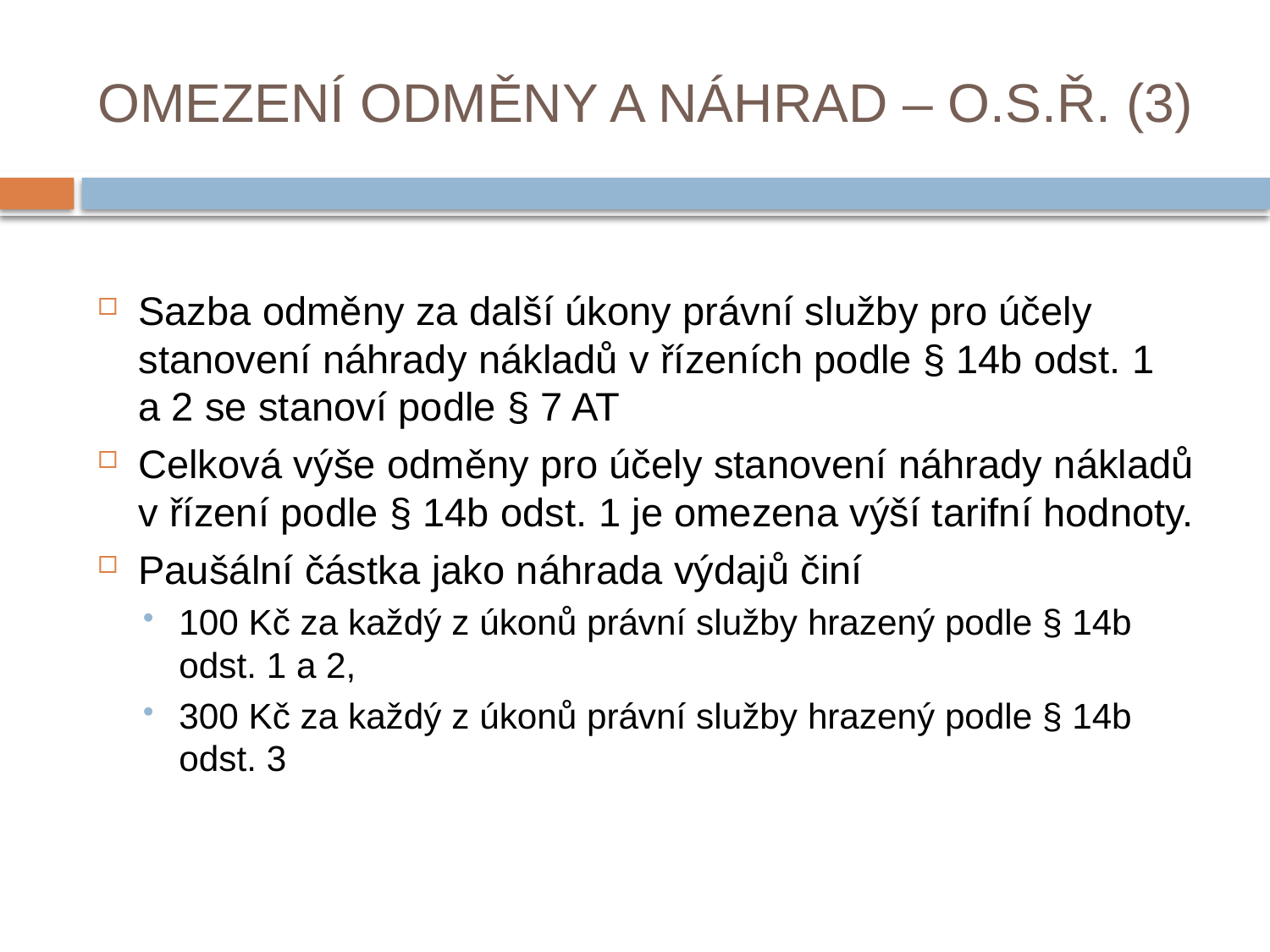

# OMEZENÍ ODMĚNY A NÁHRAD – O.S.Ř. (3)

Sazba odměny za další úkony právní služby pro účely stanovení náhrady nákladů v řízeních podle § 14b odst. 1 a 2 se stanoví podle § 7 AT
Celková výše odměny pro účely stanovení náhrady nákladů v řízení podle § 14b odst. 1 je omezena výší tarifní hodnoty.
Paušální částka jako náhrada výdajů činí
100 Kč za každý z úkonů právní služby hrazený podle § 14b odst. 1 a 2,
300 Kč za každý z úkonů právní služby hrazený podle § 14b odst. 3